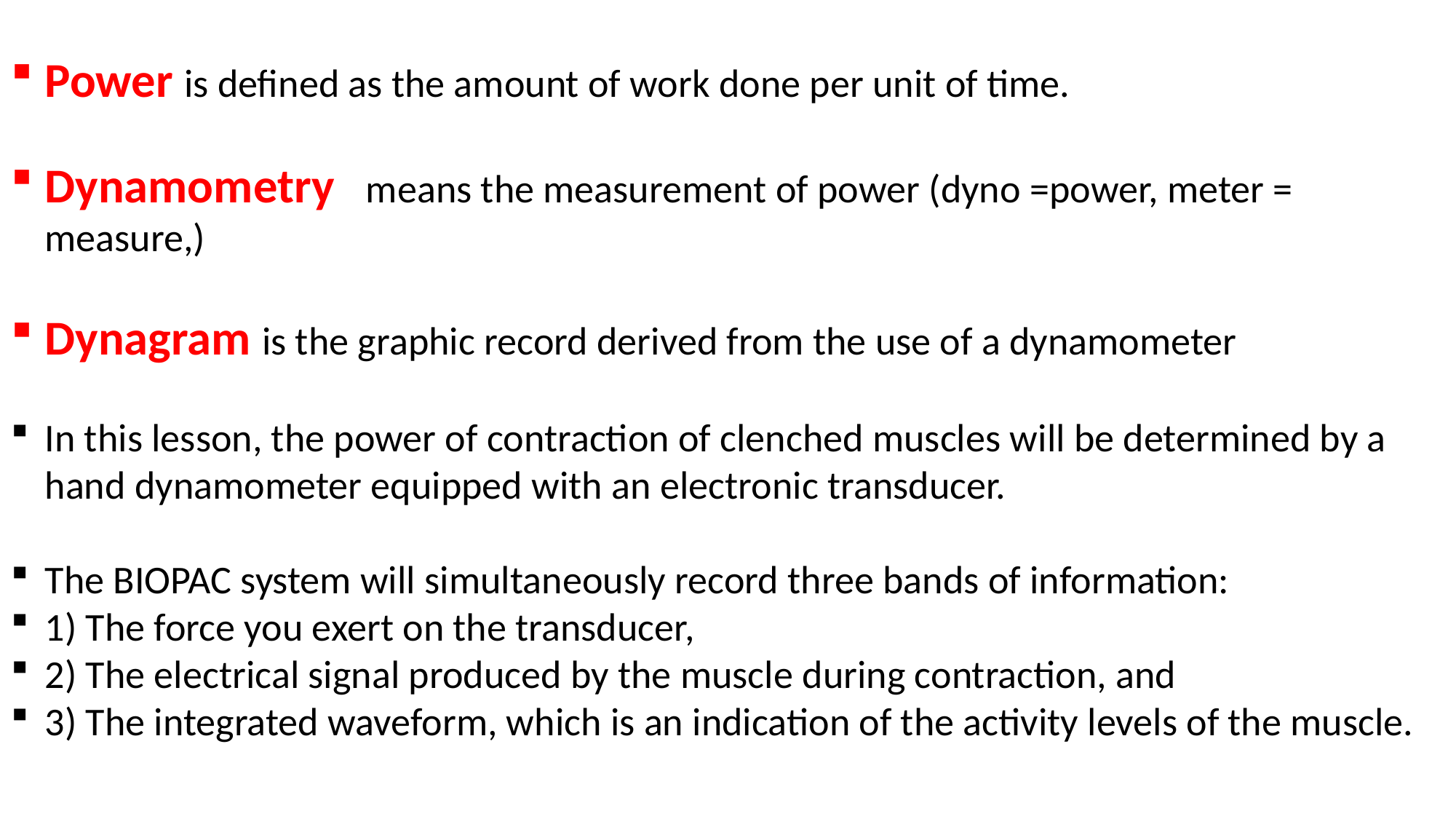

Power is defined as the amount of work done per unit of time.

Dynamometry     means the measurement of power (dyno =power, meter = measure,)

Dynagram is the graphic record derived from the use of a dynamometer

In this lesson, the power of contraction of clenched muscles will be determined by a hand dynamometer equipped with an electronic transducer.

The BIOPAC system will simultaneously record three bands of information:
1) The force you exert on the transducer,
2) The electrical signal produced by the muscle during contraction, and
3) The integrated waveform, which is an indication of the activity levels of the muscle.